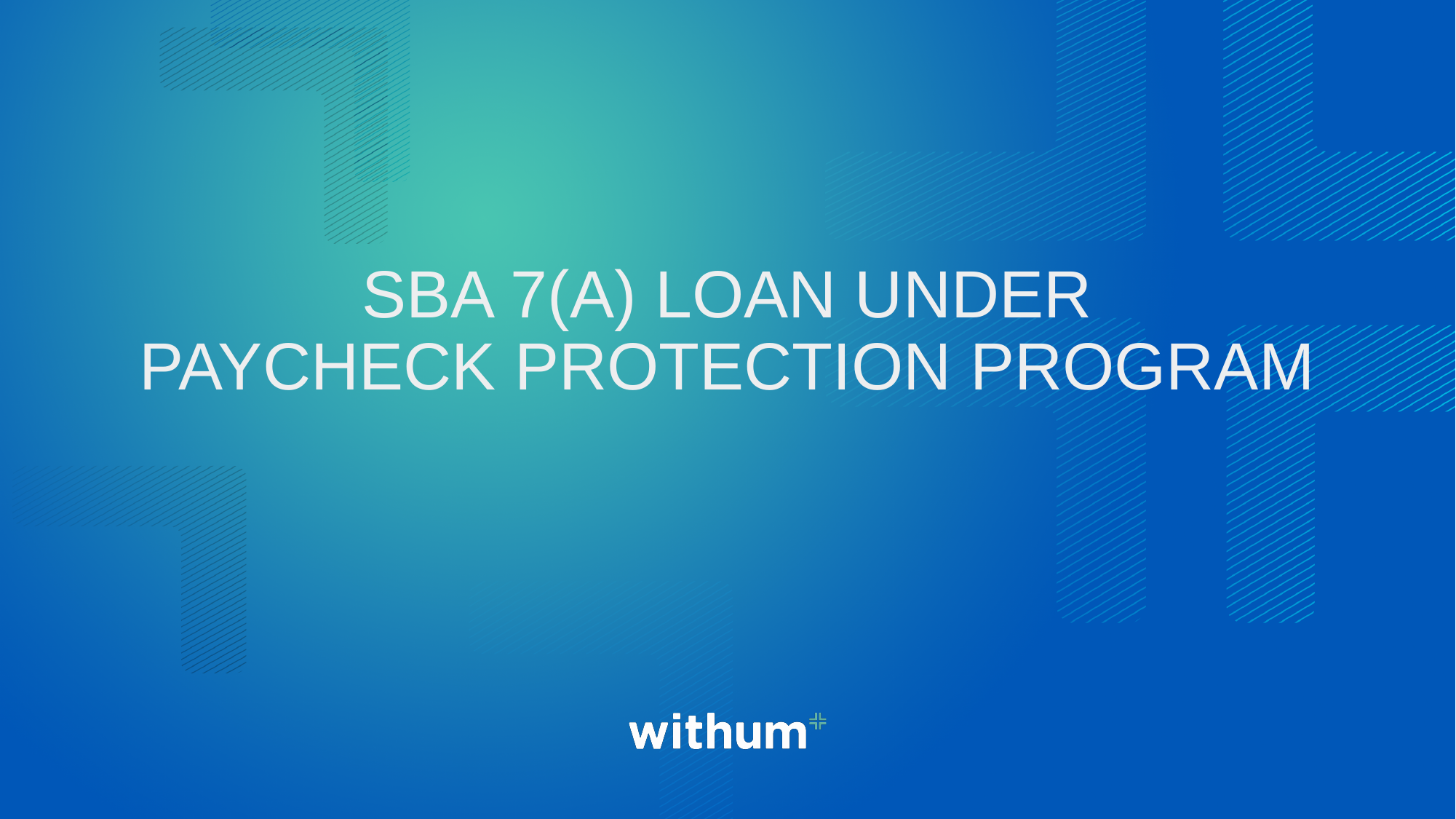

# SBA 7(a) Loan under paycheck protection program